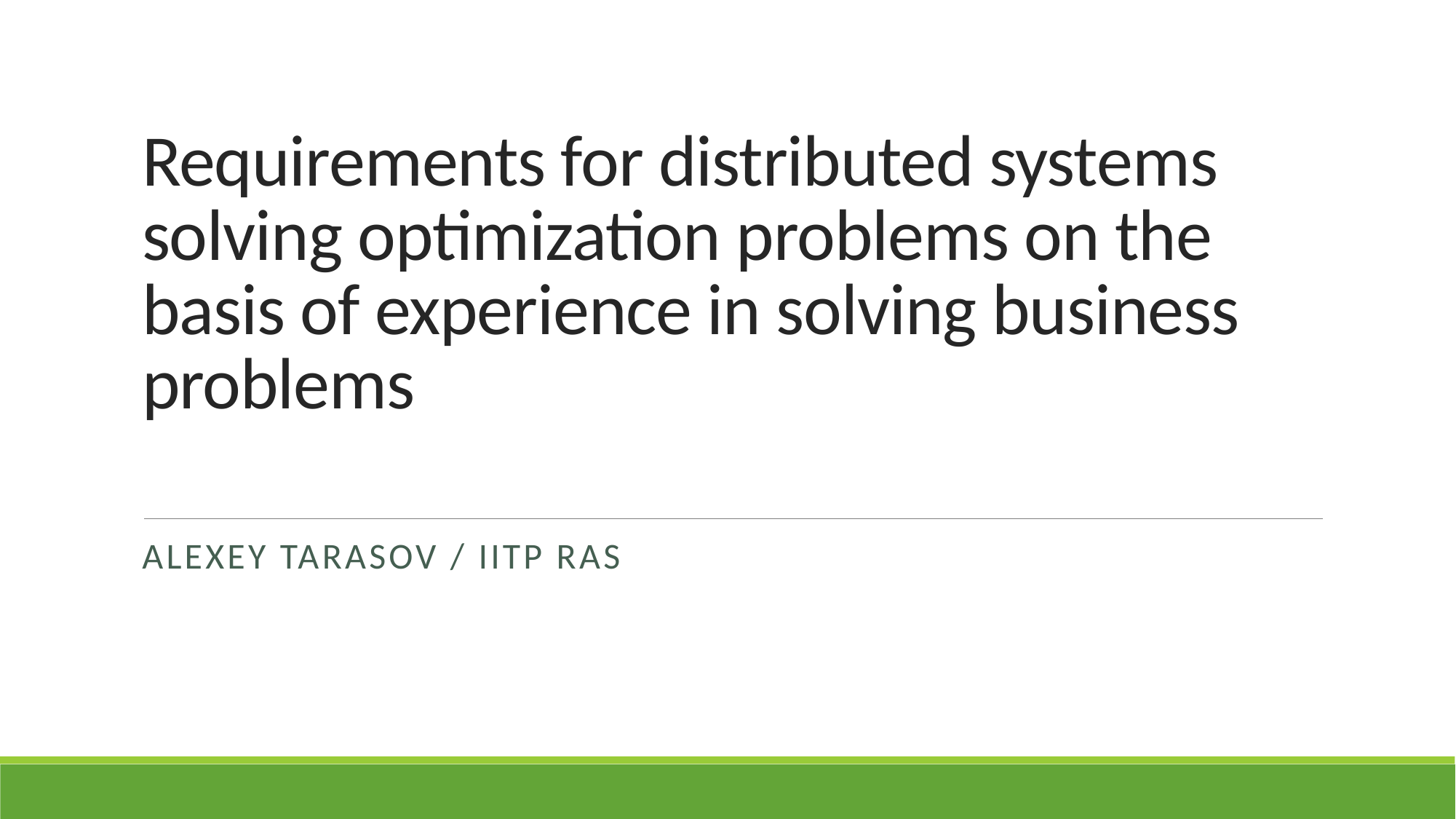

# Requirements for distributed systems solving optimization problems on the basis of experience in solving business problems
Alexey Tarasov / IITP RAS